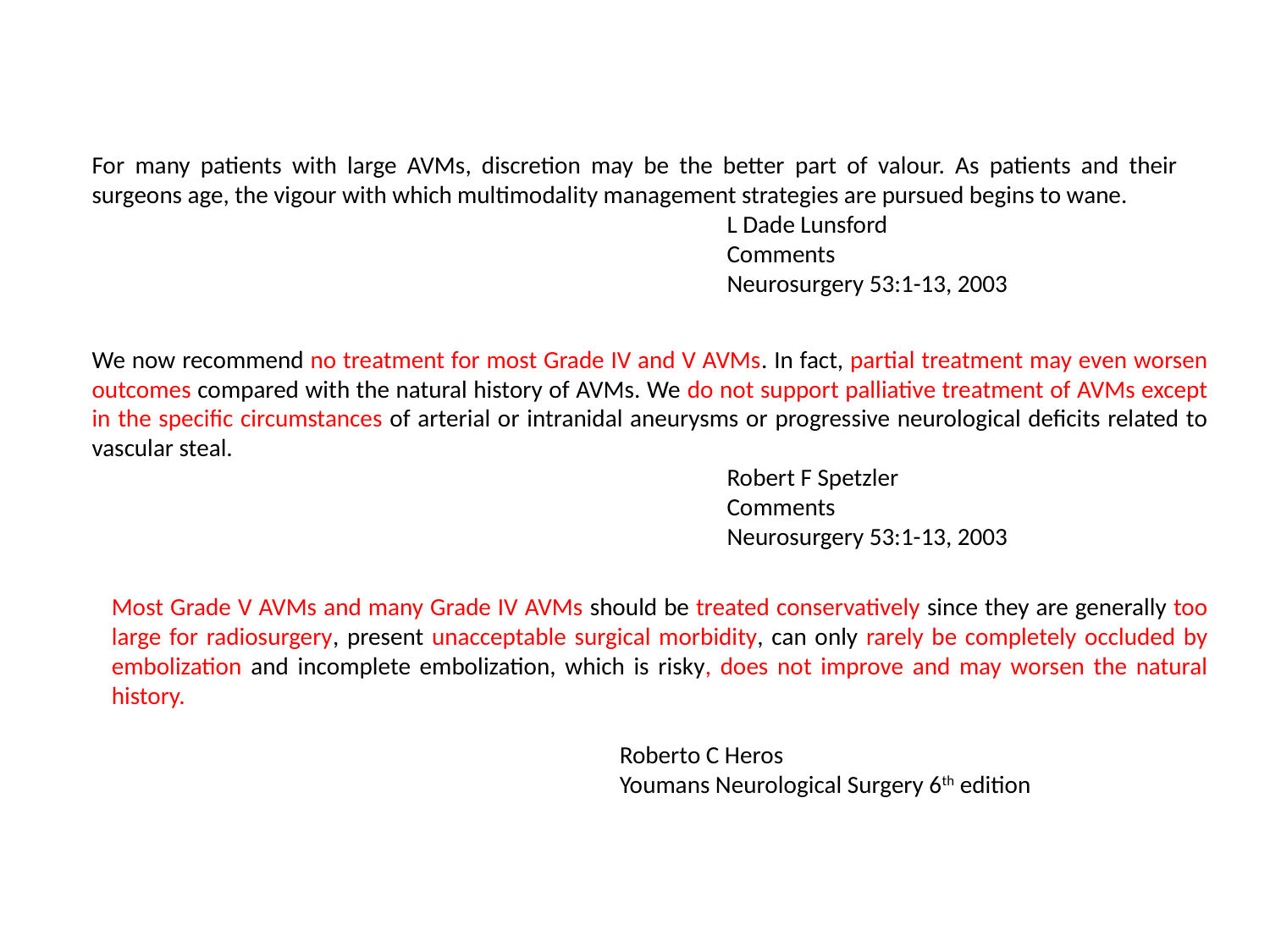

For many patients with large AVMs, discretion may be the better part of valour. As patients and their surgeons age, the vigour with which multimodality management strategies are pursued begins to wane.
					L Dade Lunsford
					Comments
					Neurosurgery 53:1-13, 2003

We now recommend no treatment for most Grade IV and V AVMs. In fact, partial treatment may even worsen outcomes compared with the natural history of AVMs. We do not support palliative treatment of AVMs except in the specific circumstances of arterial or intranidal aneurysms or progressive neurological deficits related to vascular steal.
					Robert F Spetzler
					Comments
					Neurosurgery 53:1-13, 2003
Most Grade V AVMs and many Grade IV AVMs should be treated conservatively since they are generally too large for radiosurgery, present unacceptable surgical morbidity, can only rarely be completely occluded by embolization and incomplete embolization, which is risky, does not improve and may worsen the natural history.

				Roberto C Heros
				Youmans Neurological Surgery 6th edition